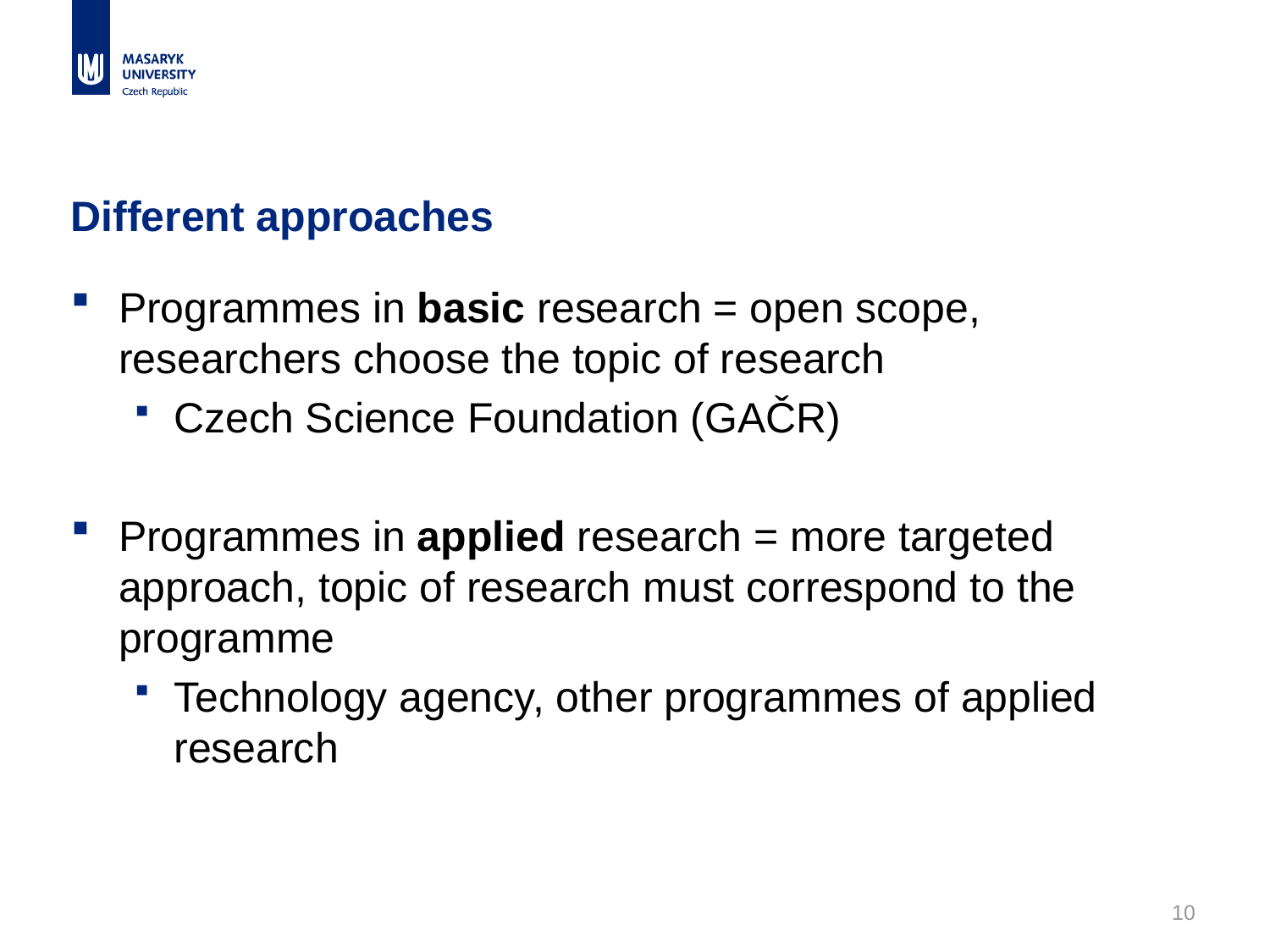

# Different approaches
Programmes in basic research = open scope, researchers choose the topic of research
Czech Science Foundation (GAČR)

Programmes in applied research = more targeted approach, topic of research must correspond to the programme
Technology agency, other programmes of applied research
10